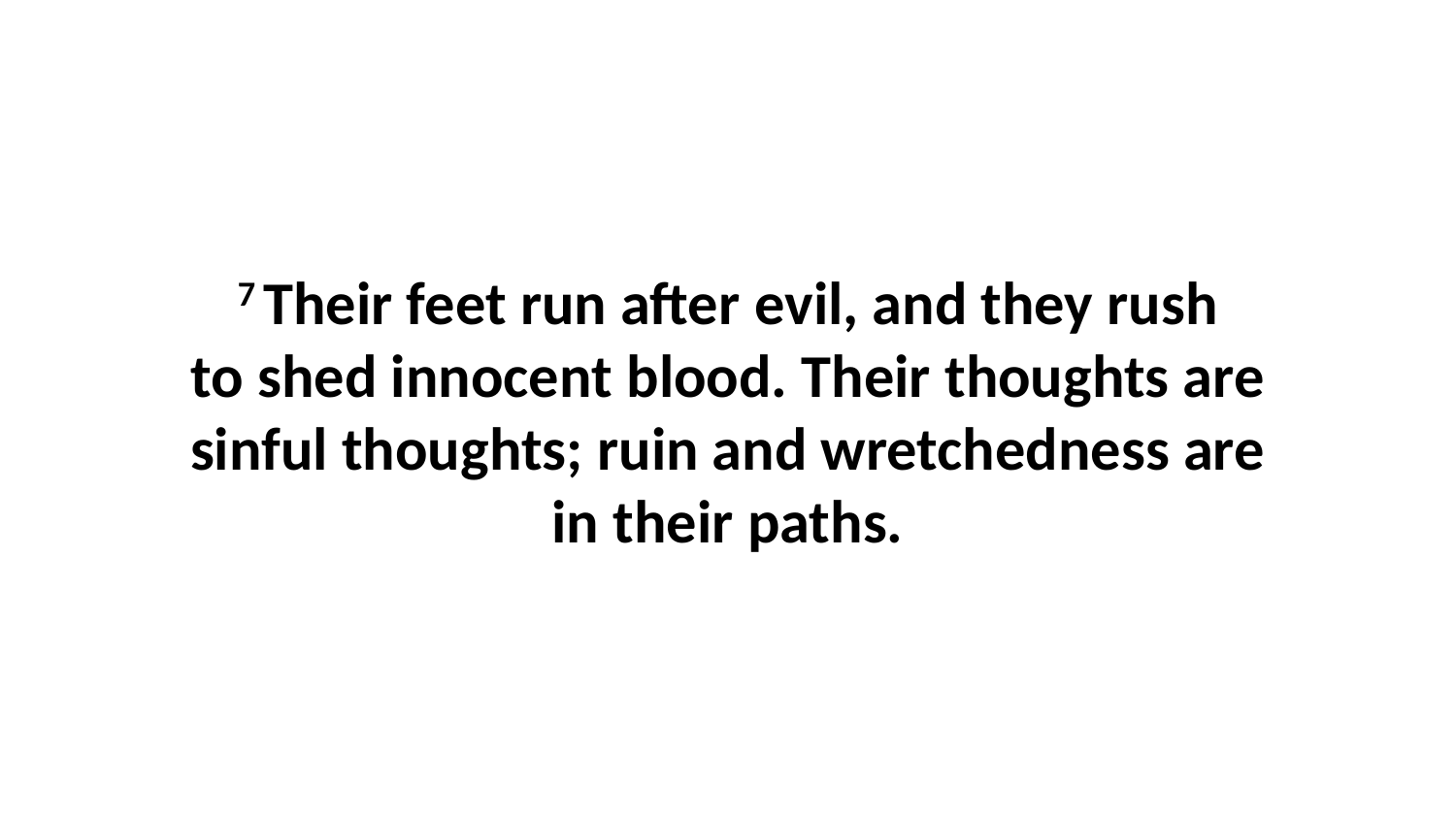

7 Their feet run after evil, and they rush to shed innocent blood. Their thoughts are sinful thoughts; ruin and wretchedness are in their paths.